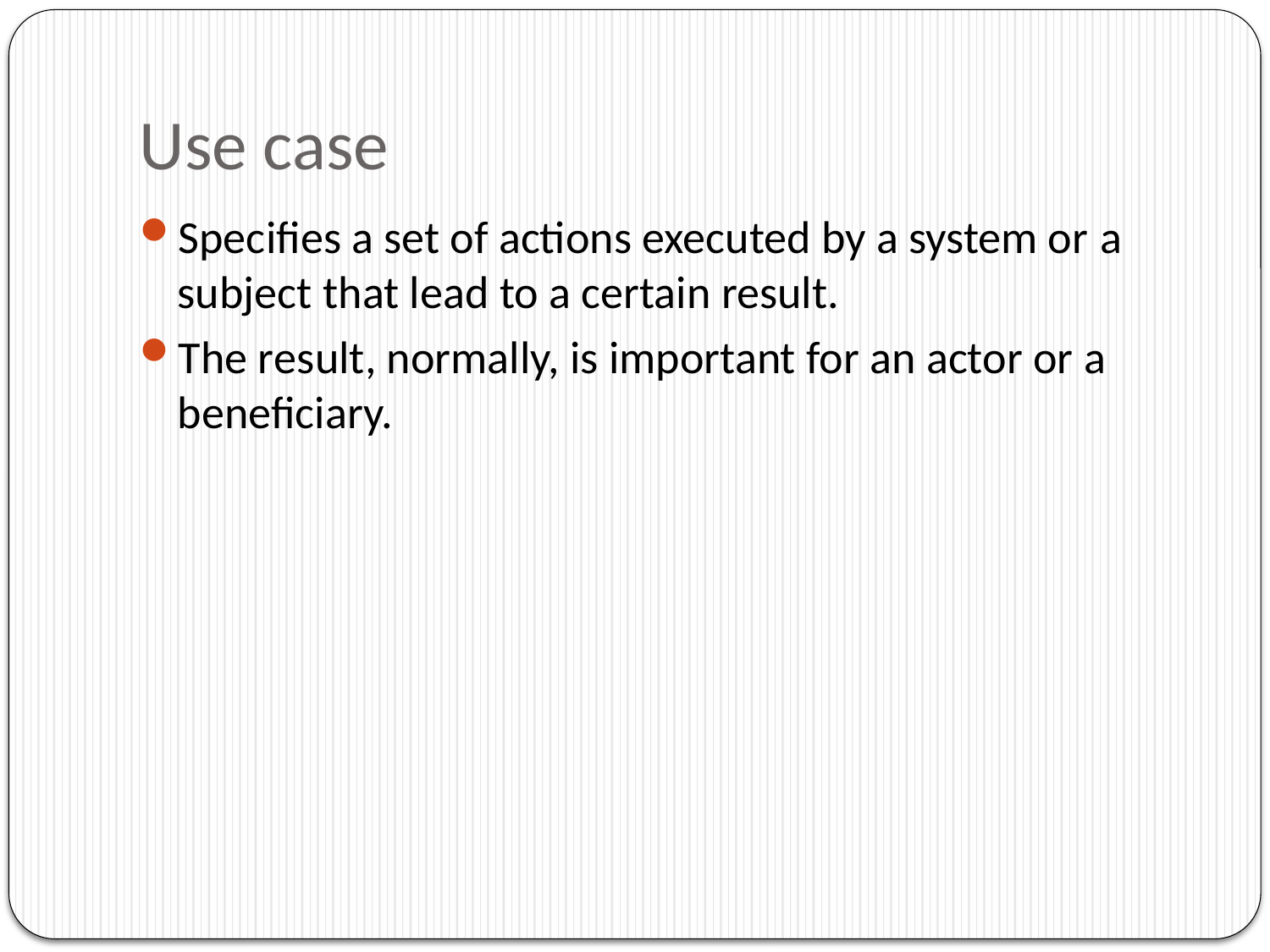

# Use case
Specifies a set of actions executed by a system or a subject that lead to a certain result.
The result, normally, is important for an actor or a beneficiary.